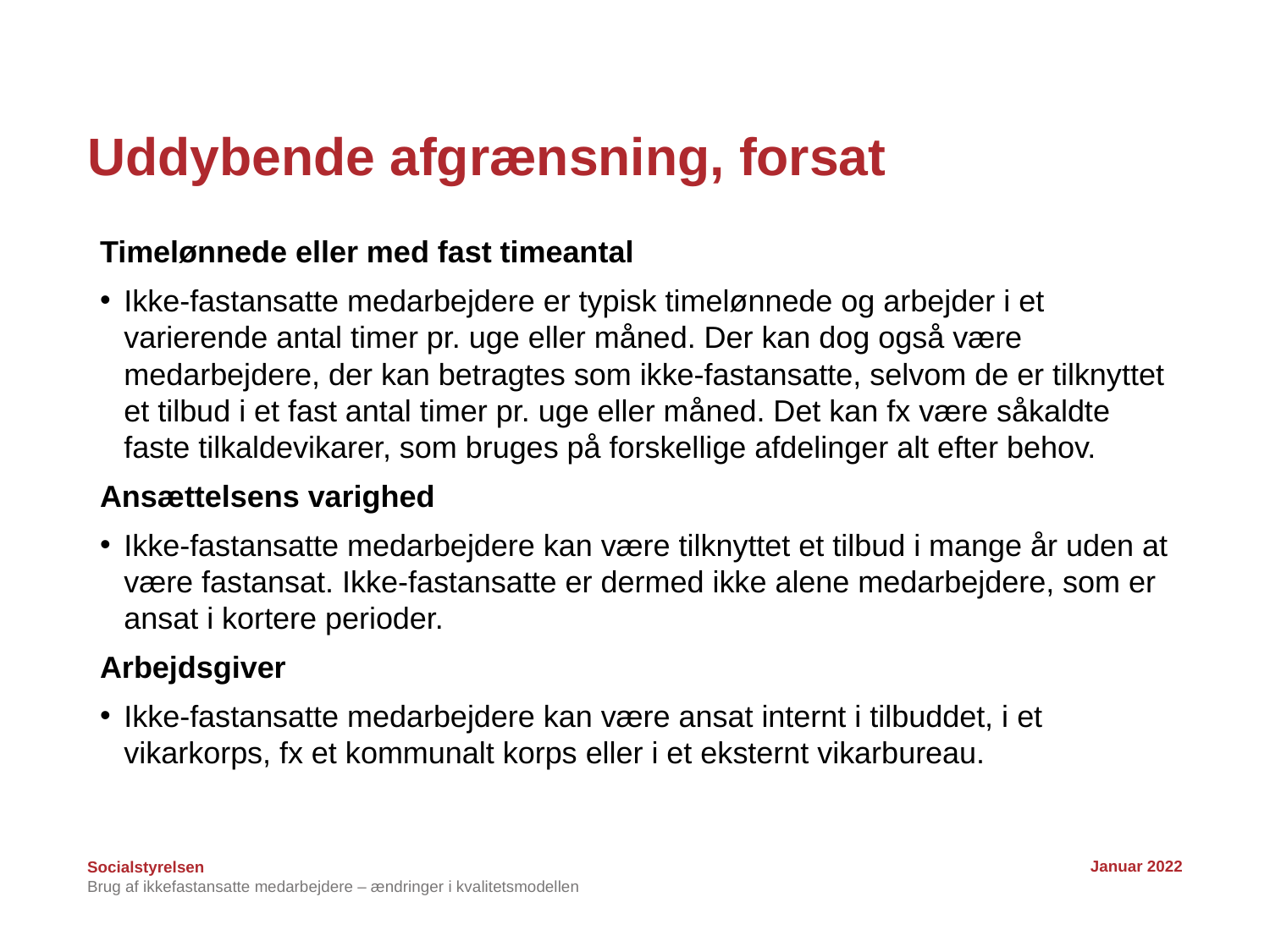

# Uddybende afgrænsning, forsat
Timelønnede eller med fast timeantal
Ikke-fastansatte medarbejdere er typisk timelønnede og arbejder i et varierende antal timer pr. uge eller måned. Der kan dog også være medarbejdere, der kan betragtes som ikke-fastansatte, selvom de er tilknyttet et tilbud i et fast antal timer pr. uge eller måned. Det kan fx være såkaldte faste tilkaldevikarer, som bruges på forskellige afdelinger alt efter behov.
Ansættelsens varighed
Ikke-fastansatte medarbejdere kan være tilknyttet et tilbud i mange år uden at være fastansat. Ikke-fastansatte er dermed ikke alene medarbejdere, som er ansat i kortere perioder.
Arbejdsgiver
Ikke-fastansatte medarbejdere kan være ansat internt i tilbuddet, i et vikarkorps, fx et kommunalt korps eller i et eksternt vikarbureau.

Januar 2022
Brug af ikkefastansatte medarbejdere – ændringer i kvalitetsmodellen
15